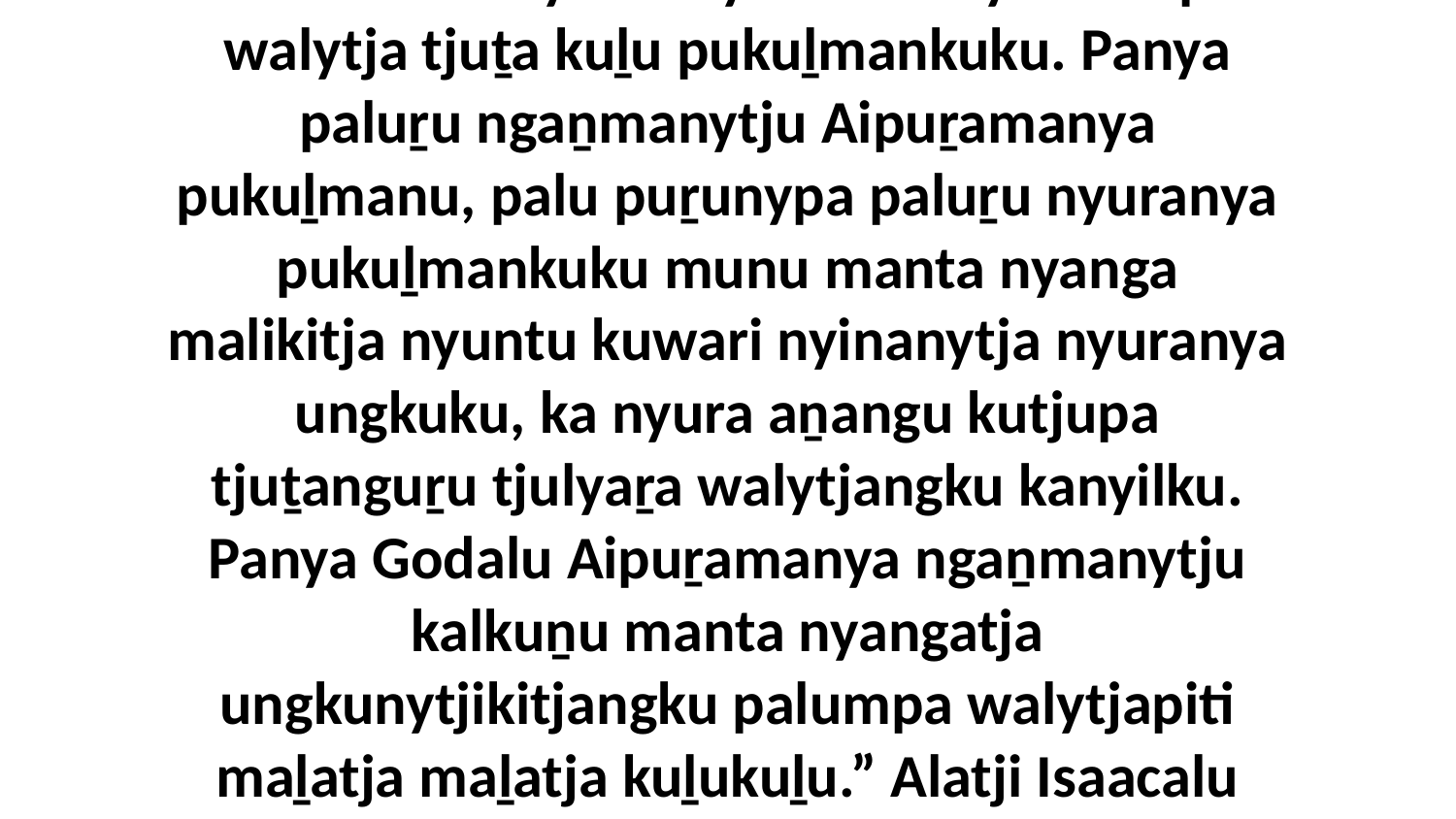

4 Ka Godalu nyuntunya munu nyuntumpa walytja tjuṯa kuḻu pukuḻmankuku. Panya paluṟu ngaṉmanytju Aipuṟamanya pukuḻmanu, palu puṟunypa paluṟu nyuranya pukuḻmankuku munu manta nyanga malikitja nyuntu kuwari nyinanytja nyuranya ungkuku, ka nyura aṉangu kutjupa tjuṯanguṟu tjulyaṟa walytjangku kanyilku. Panya Godalu Aipuṟamanya ngaṉmanytju kalkuṉu manta nyangatja ungkunytjikitjangku palumpa walytjapiti maḻatja maḻatja kuḻukuḻu.” Alatji Isaacalu Jacobanya pukuḻmaṟa wangkangu.